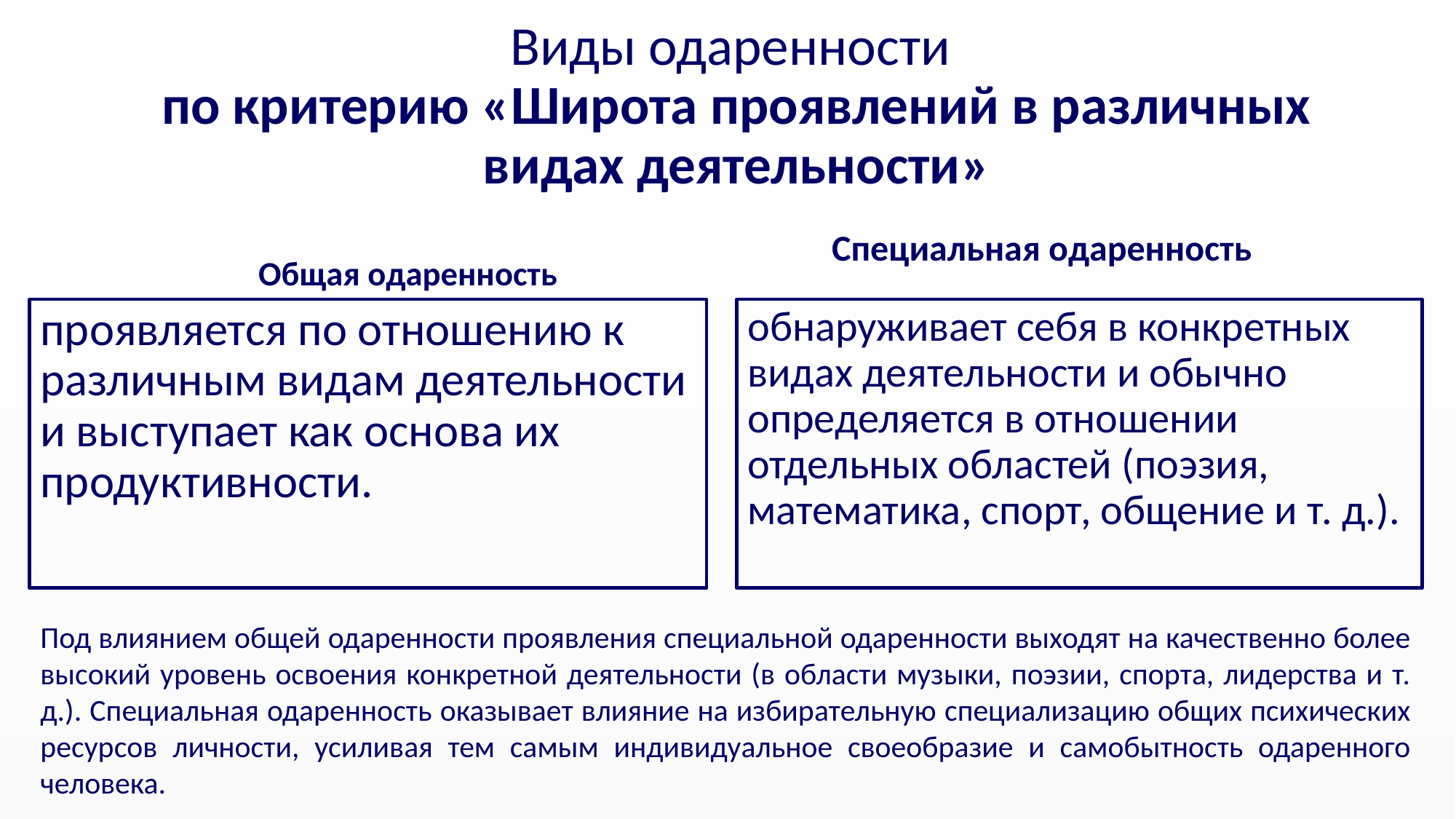

# Виды одаренности по критерию «Широта проявлений в различных видах деятельности»
Специальная одаренность

Общая одаренность

проявляется по отношению к различным видам деятельности и выступает как основа их продуктивности.
обнаруживает себя в конкретных видах деятельности и обычно определяется в отношении отдельных областей (поэзия, математика, спорт, общение и т. д.).

Под влиянием общей одаренности проявления специальной одаренности выходят на качественно более высокий уровень освоения конкретной деятельности (в области музыки, поэзии, спорта, лидерства и т. д.). Специальная одаренность оказывает влияние на избирательную специализацию общих психических ресурсов личности, усиливая тем самым индивидуальное своеобразие и самобытность одаренного человека.